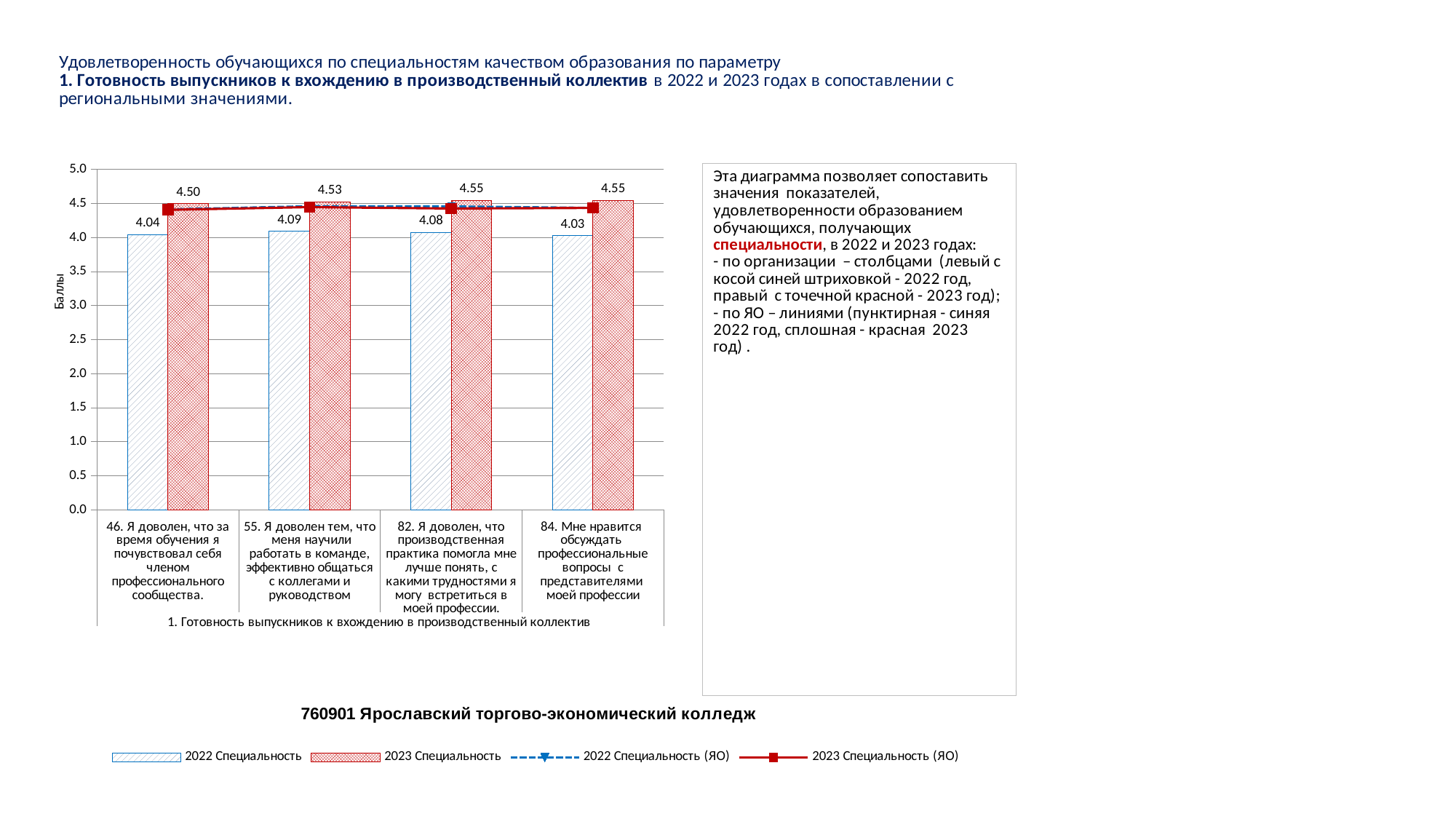

### Chart

| Category | 2022 Специальность | 2023 Специальность | 2022 Специальность (ЯО) | 2023 Специальность (ЯО) |
|---|---|---|---|---|
| 46. Я доволен, что за время обучения я почувствовал себя членом профессионального сообщества. | 4.044964028776978 | 4.4987593052109185 | 4.4131286740692355 | 4.407551127425275 |
| 55. Я доволен тем, что  меня научили работать в команде, эффективно общаться с коллегами и руководством | 4.089928057553957 | 4.527295285359801 | 4.460701066840845 | 4.447718930256948 |
| 82. Я доволен, что производственная практика помогла мне лучше понять, с какими трудностями я могу  встретиться в моей профессии. | 4.075645756457565 | 4.548306148055207 | 4.457223997160099 | 4.427006507592191 |
| 84. Мне нравится  обсуждать  профессиональные вопросы  с представителями  моей профессии | 4.028776978417266 | 4.54590570719603 | 4.435554104071413 | 4.435553224960671 |